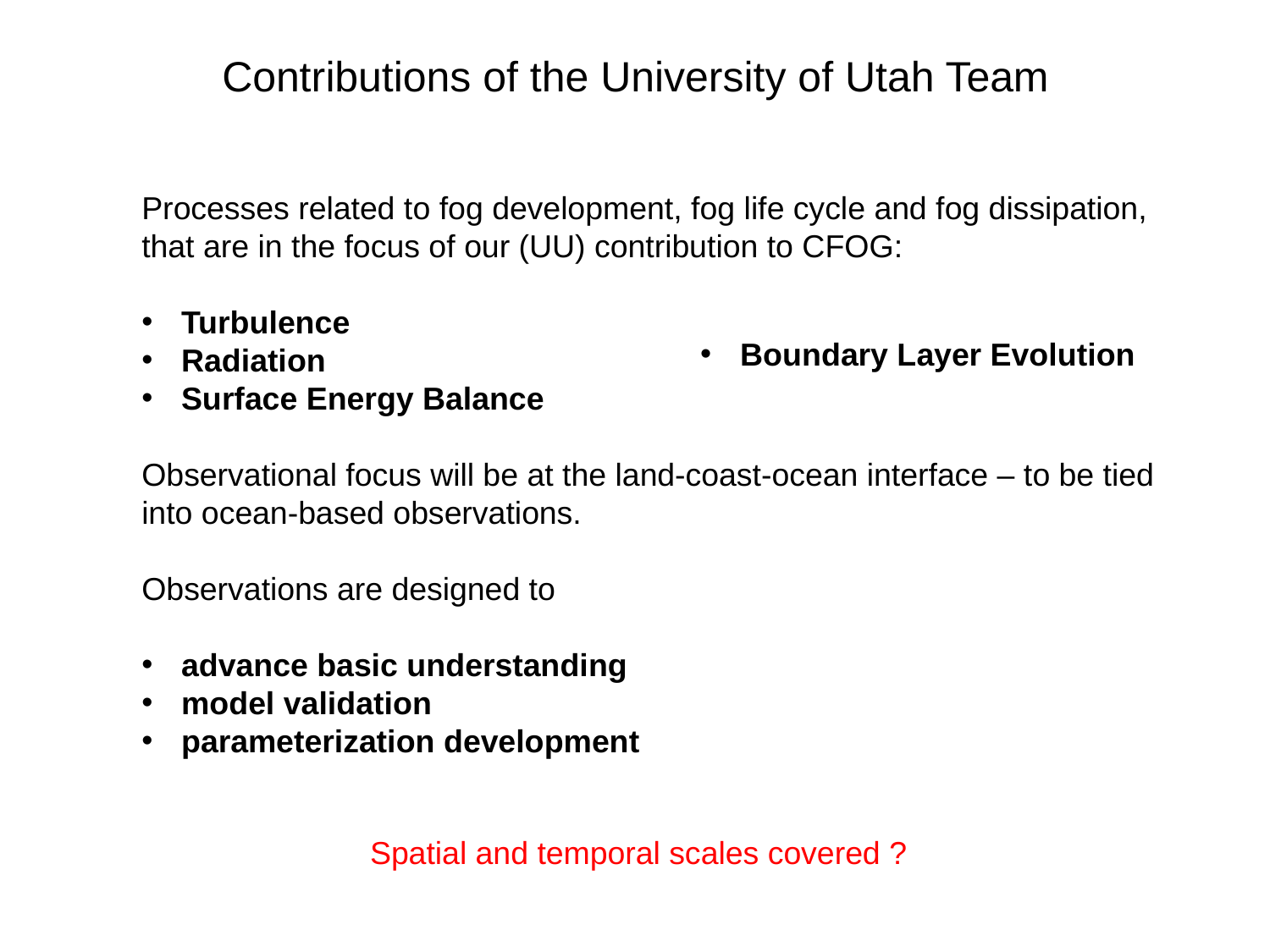

Contributions of the University of Utah Team
Processes related to fog development, fog life cycle and fog dissipation, that are in the focus of our (UU) contribution to CFOG:

Turbulence
Radiation
Surface Energy Balance

Observational focus will be at the land-coast-ocean interface – to be tied into ocean-based observations.

Observations are designed to

advance basic understanding
model validation
parameterization development
Boundary Layer Evolution
Spatial and temporal scales covered ?